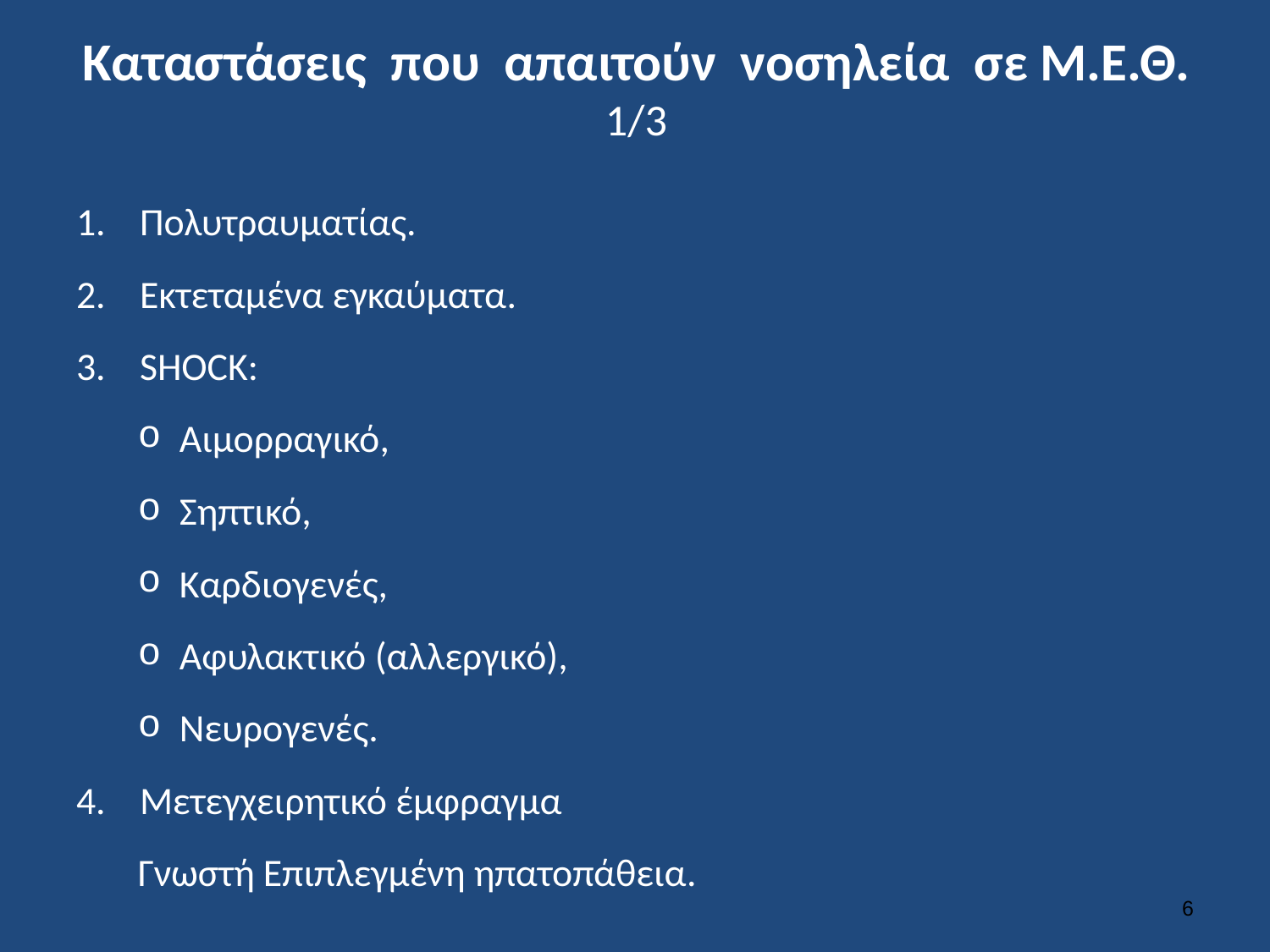

# Καταστάσεις  που  απαιτούν  νοσηλεία  σε Μ.Ε.Θ. 1/3
Πολυτραυματίας.
Εκτεταμένα εγκαύματα.
SHOCK:
Αιμορραγικό,
Σηπτικό,
Καρδιογενές,
Αφυλακτικό (αλλεργικό),
Νευρογενές.
Μετεγχειρητικό έμφραγμα
Γνωστή Επιπλεγμένη ηπατοπάθεια.
6